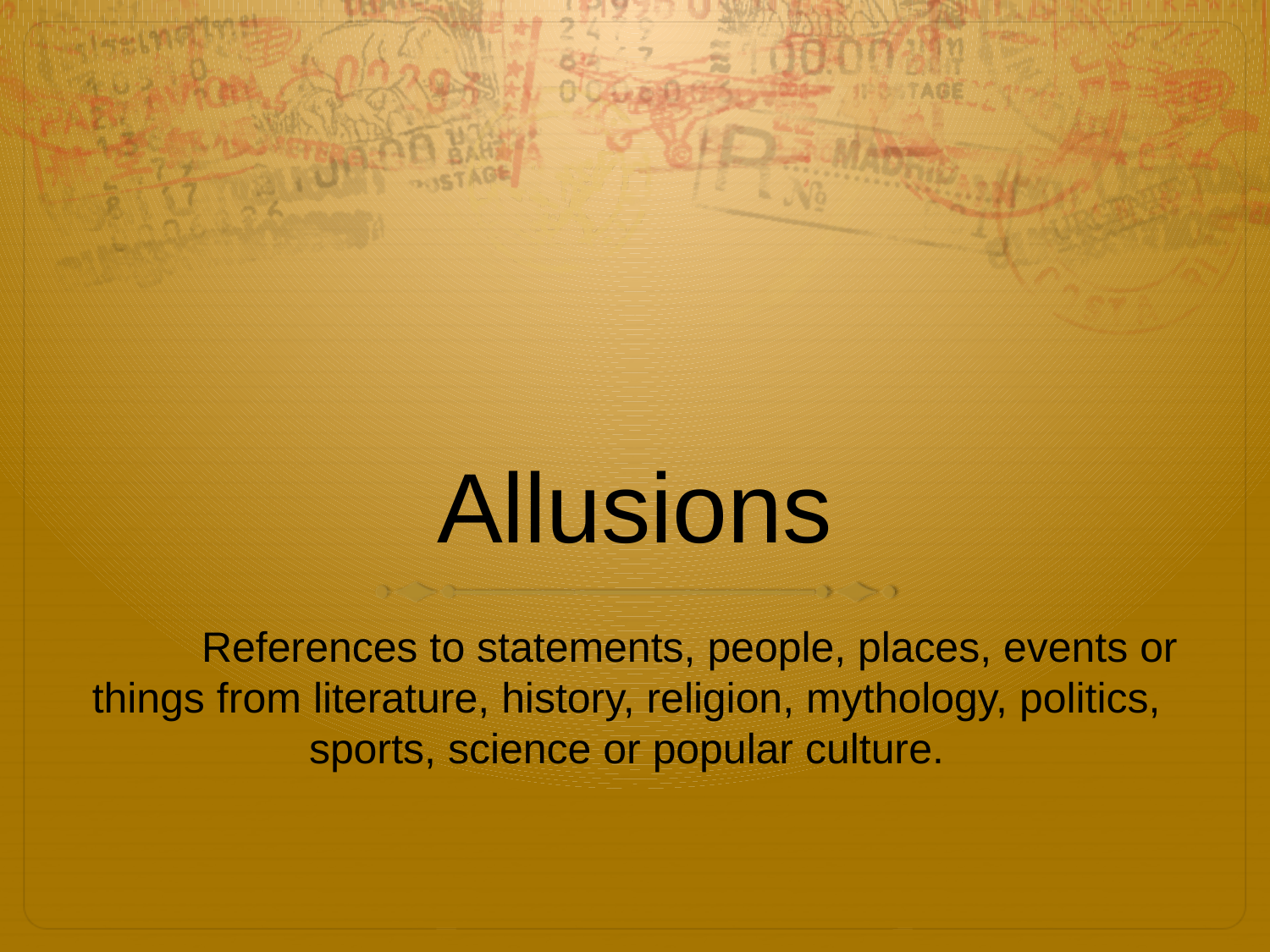

# Allusions
	References to statements, people, places, events or things from literature, history, religion, mythology, politics, sports, science or popular culture.